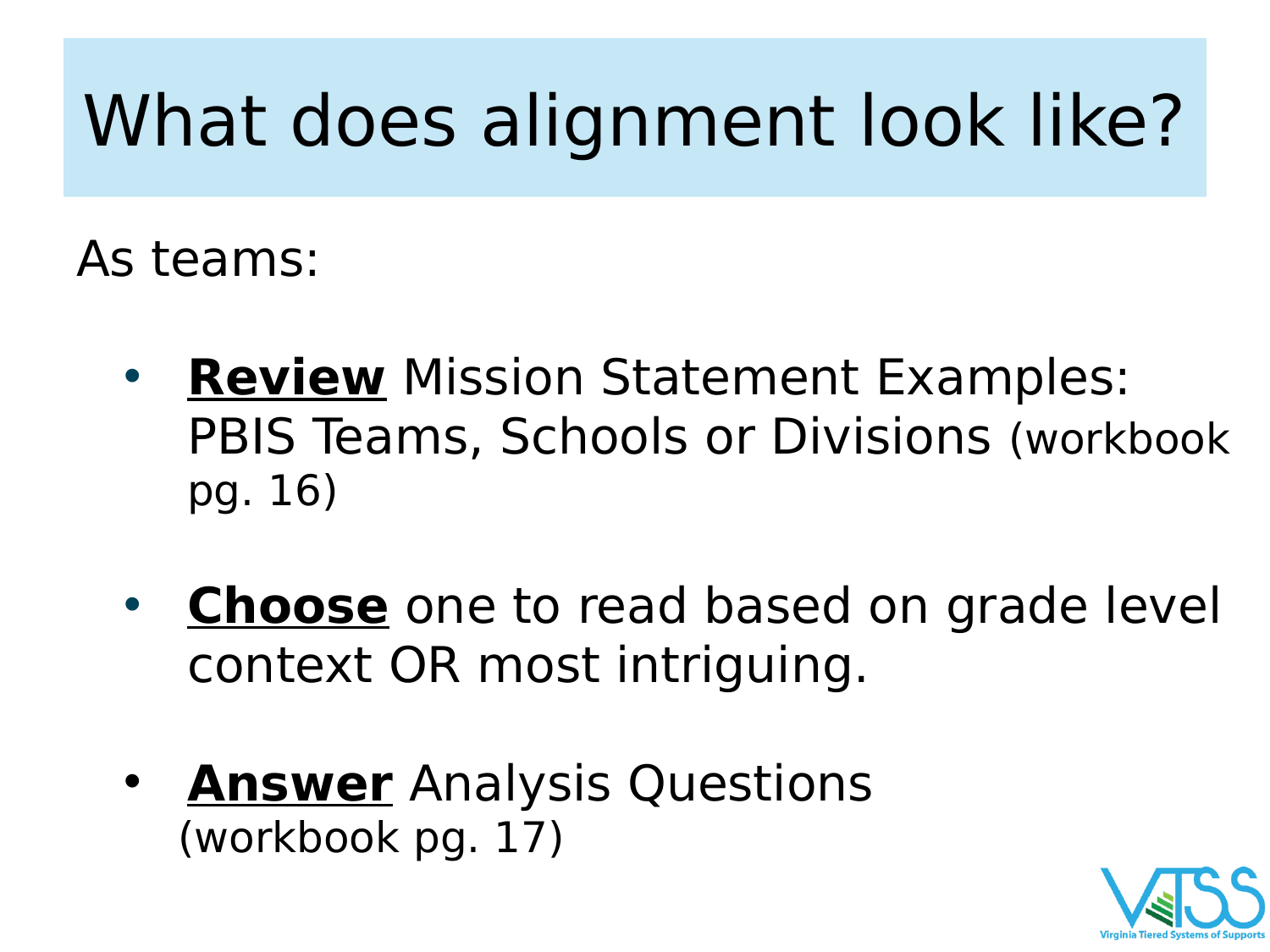

# What does alignment look like?
As teams:

Review Mission Statement Examples: PBIS Teams, Schools or Divisions (workbook pg. 16)

Choose one to read based on grade level context OR most intriguing.

Answer Analysis Questions
    (workbook pg. 17)